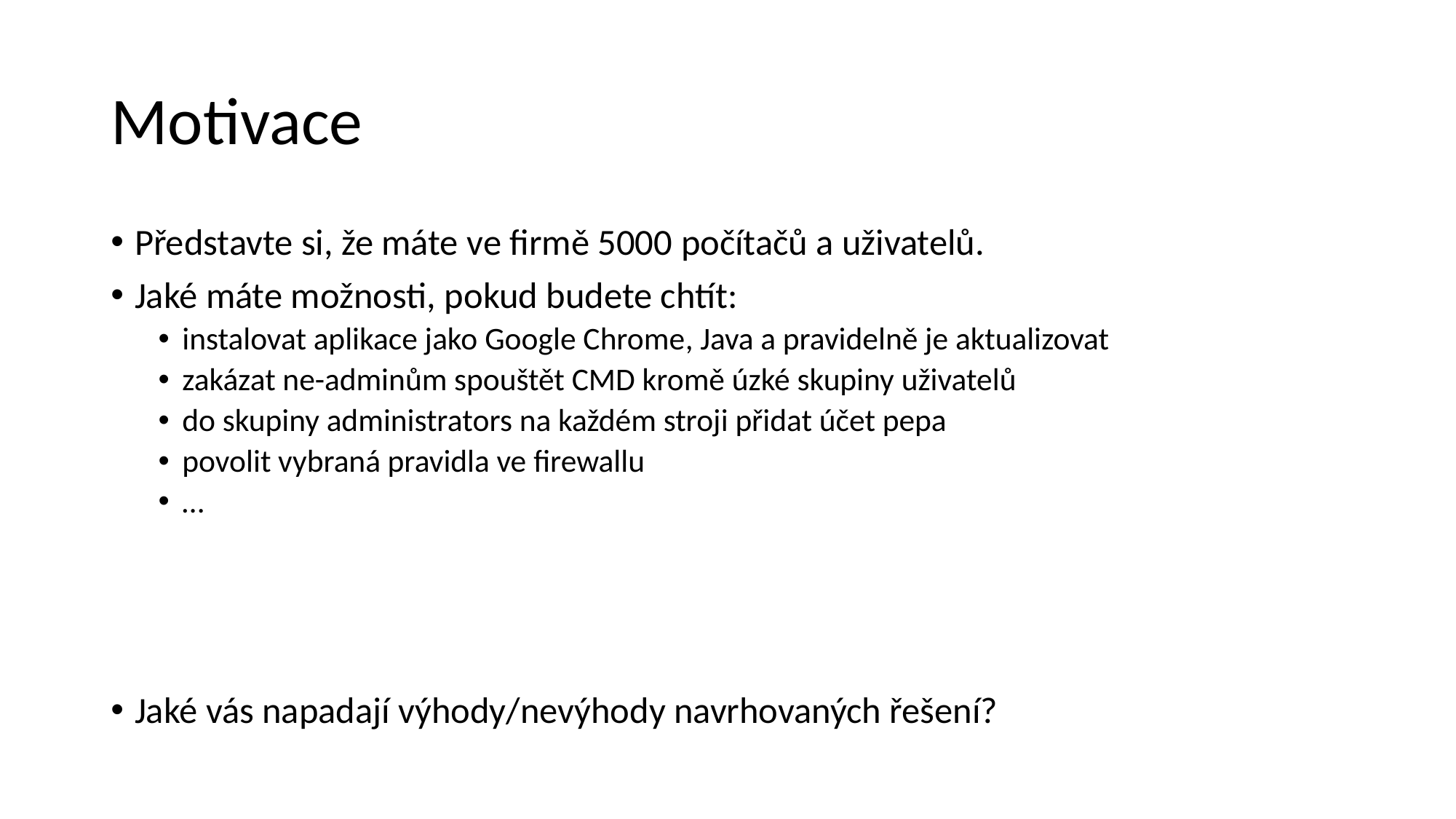

# Motivace
Představte si, že máte ve firmě 5000 počítačů a uživatelů.
Jaké máte možnosti, pokud budete chtít:
instalovat aplikace jako Google Chrome, Java a pravidelně je aktualizovat
zakázat ne-adminům spouštět CMD kromě úzké skupiny uživatelů
do skupiny administrators na každém stroji přidat účet pepa
povolit vybraná pravidla ve firewallu
…

Jaké vás napadají výhody/nevýhody navrhovaných řešení?